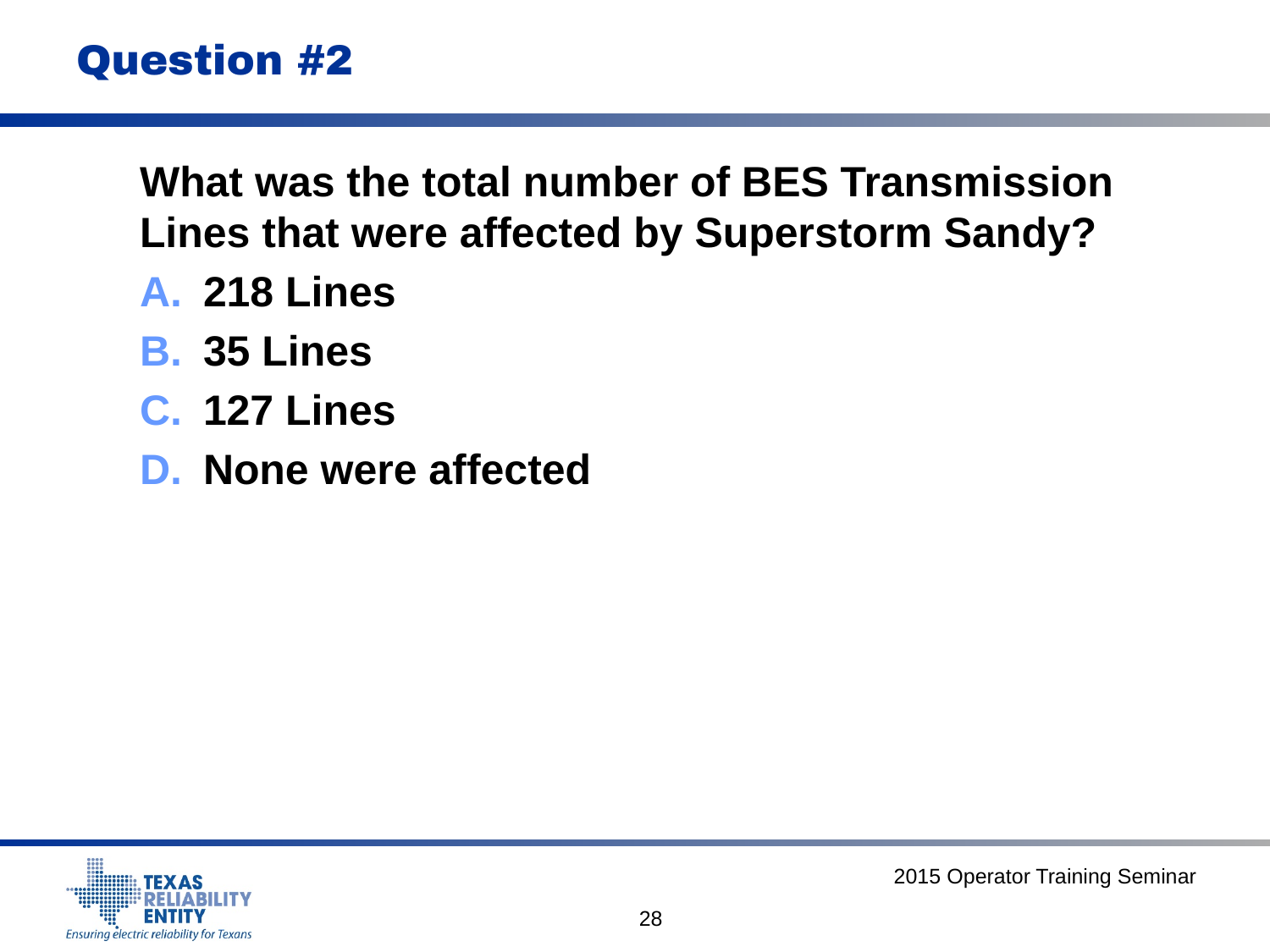

# Question #2
What was the total number of BES Transmission Lines that were affected by Superstorm Sandy?
218 Lines
35 Lines
127 Lines
None were affected

2015 Operator Training Seminar